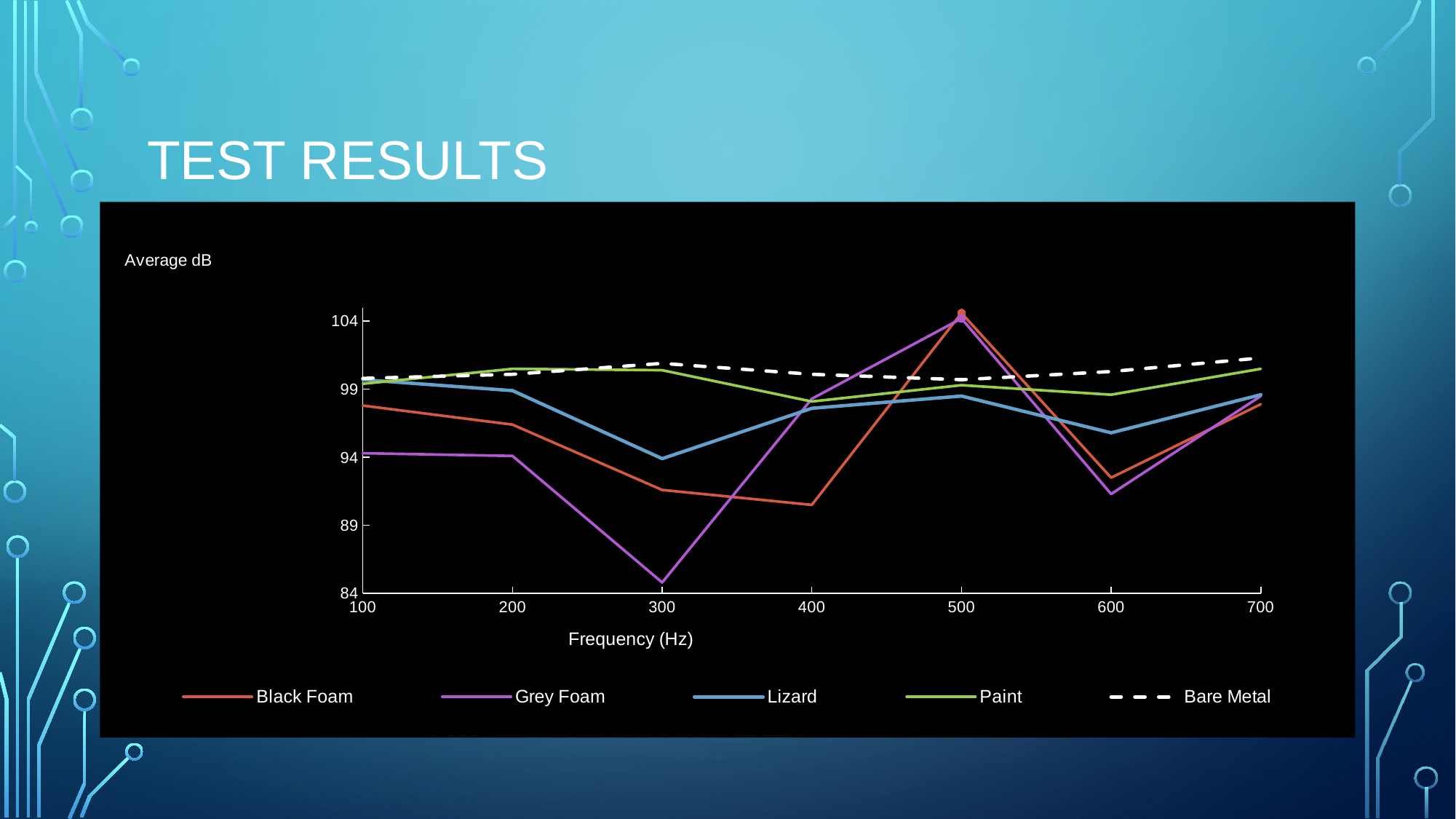

# Test Results

### Chart

| Category | Black Foam | Grey Foam | Lizard | Paint | Bare Metal |
|---|---|---|---|---|---|
| 100 | 97.8 | 94.3 | 99.7 | 99.4 | 99.8 |
| 200 | 96.4 | 94.1 | 98.9 | 100.5 | 100.1 |
| 300 | 91.6 | 84.8 | 93.9 | 100.4 | 100.9 |
| 400 | 90.5 | 98.3 | 97.6 | 98.1 | 100.1 |
| 500 | 104.6 | 104.2 | 98.5 | 99.3 | 99.7 |
| 600 | 92.5 | 91.3 | 95.8 | 98.6 | 100.3 |
| 700 | 97.9 | 98.5 | 98.6 | 100.5 | 101.3 |